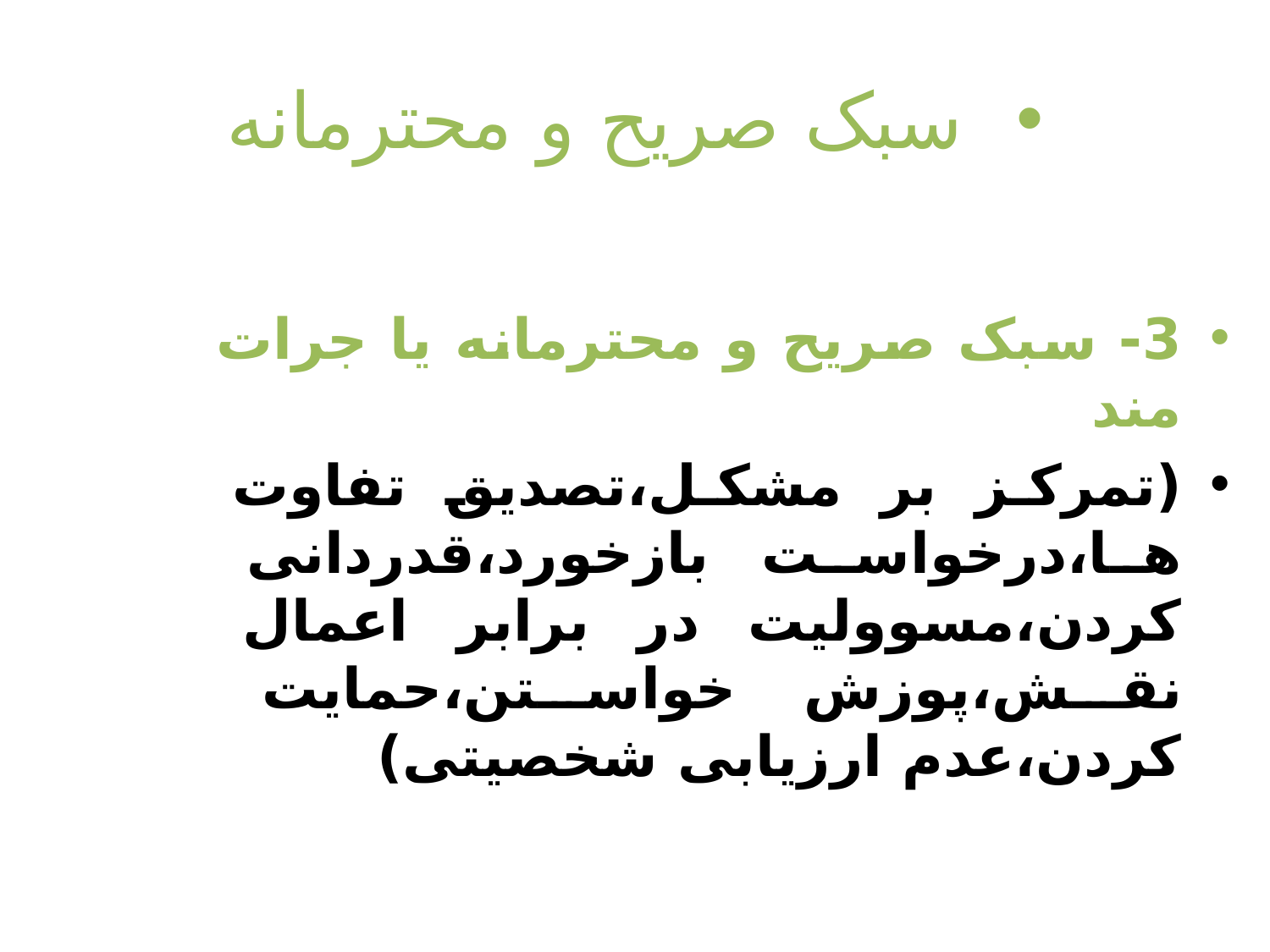

# سبک صریح و محترمانه
3- سبک صریح و محترمانه یا جرات مند
(تمرکز بر مشکل،تصدیق تفاوت ها،درخواست بازخورد،قدردانی کردن،مسوولیت در برابر اعمال نقش،پوزش خواستن،حمایت کردن،عدم ارزیابی شخصیتی)